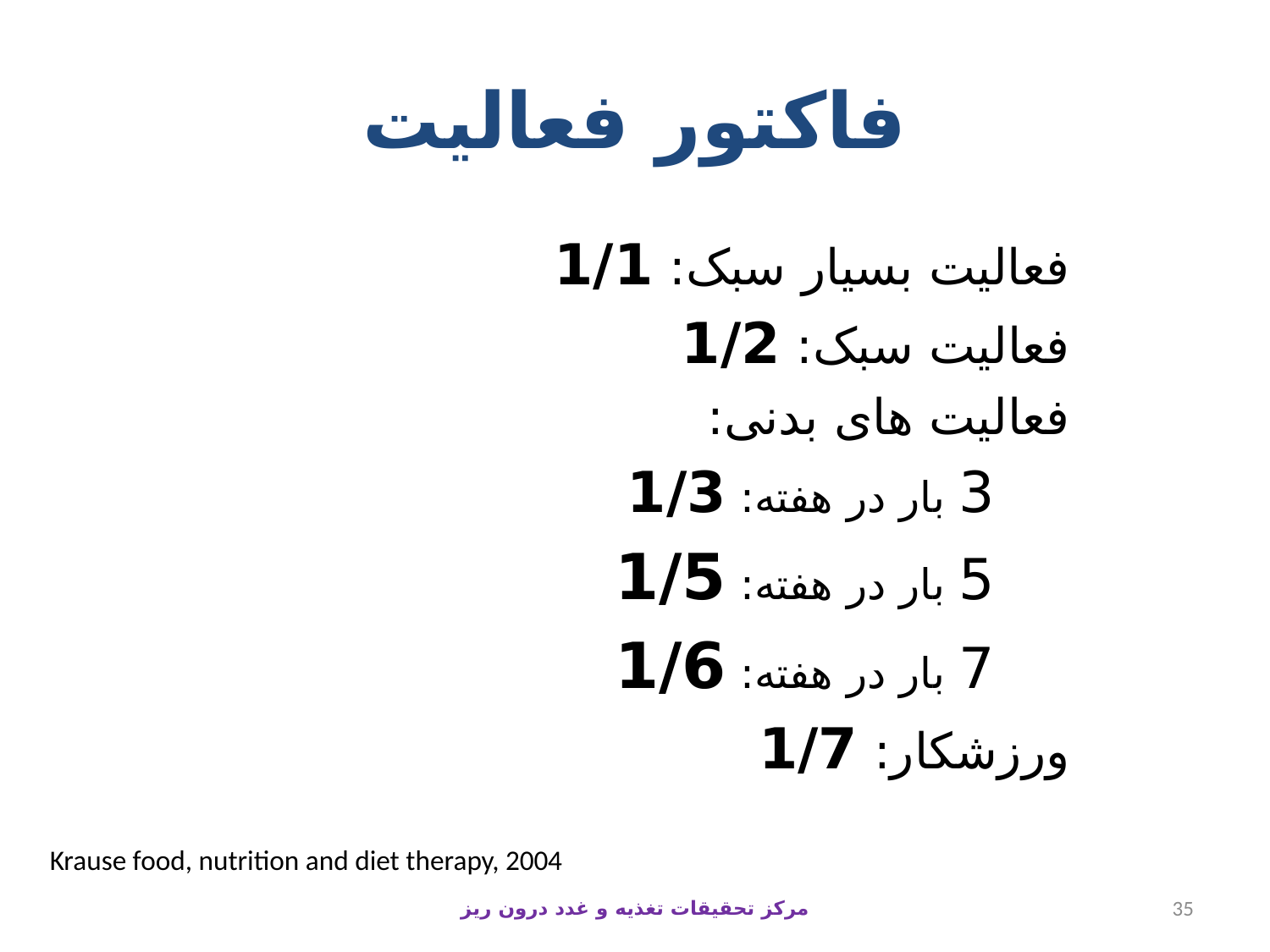

# فاکتور فعالیت
فعالیت بسیار سبک: 1/1
فعالیت سبک: 1/2
فعالیت های بدنی:
3 بار در هفته: 1/3
5 بار در هفته: 1/5
7 بار در هفته: 1/6
ورزشکار: 1/7
Krause food, nutrition and diet therapy, 2004
مرکز تحقیقات تغذیه و غدد درون ریز
35